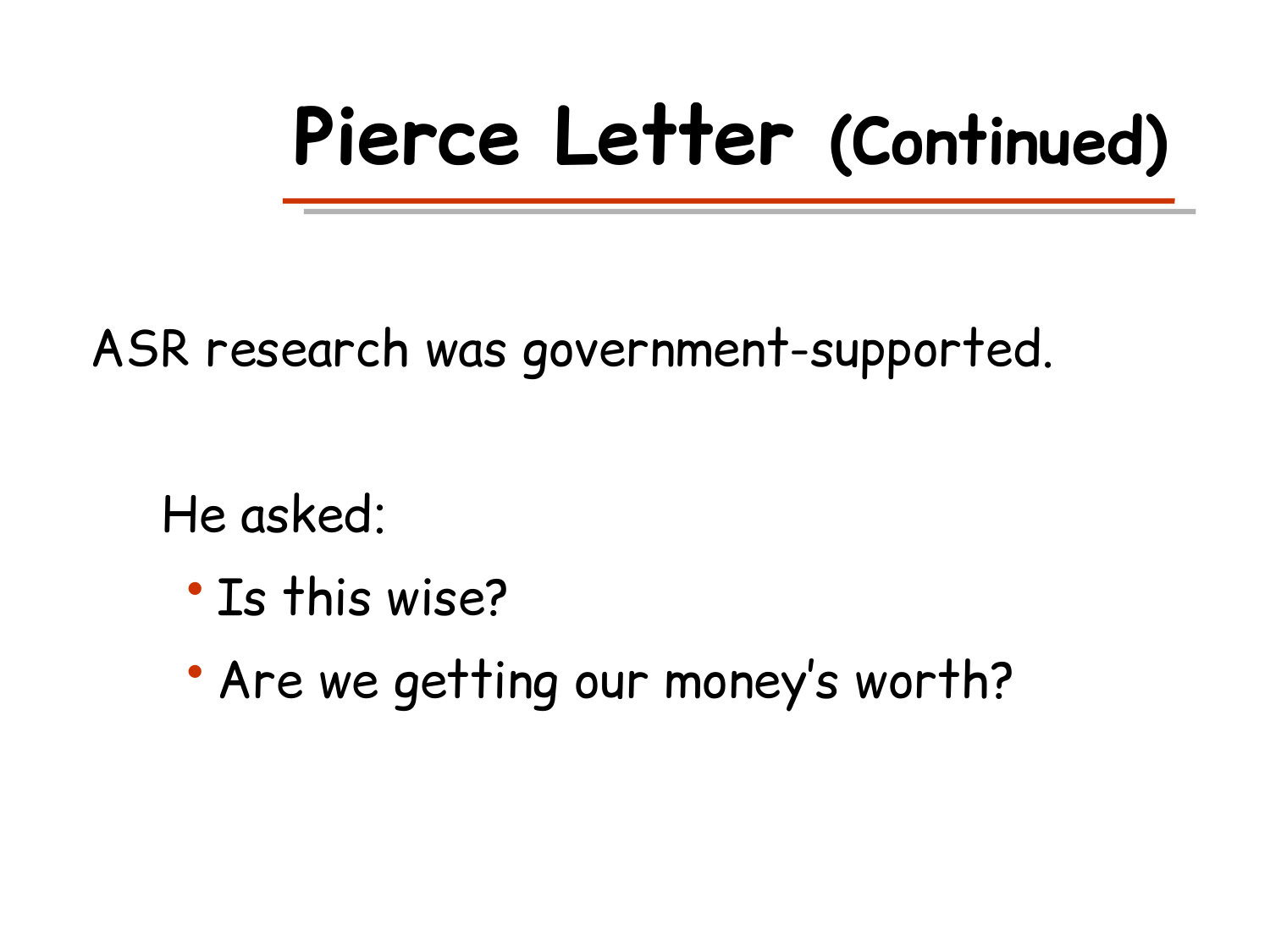

Pierce Letter (Continued)

ASR research was government-supported.
He asked:
Is this wise?
Are we getting our money’s worth?